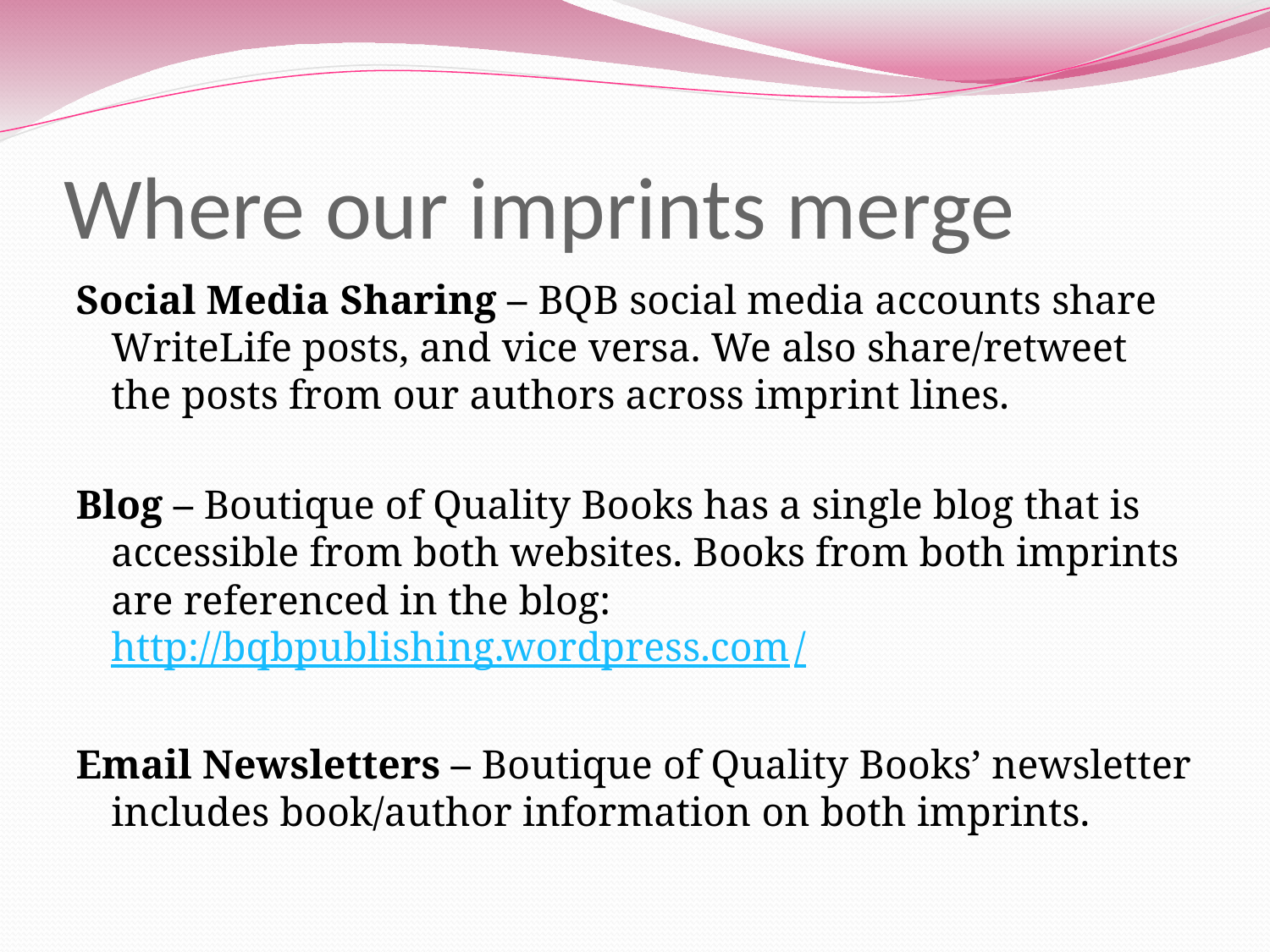

# Where our imprints merge
Social Media Sharing – BQB social media accounts share WriteLife posts, and vice versa. We also share/retweet the posts from our authors across imprint lines.

Blog – Boutique of Quality Books has a single blog that is accessible from both websites. Books from both imprints are referenced in the blog: http://bqbpublishing.wordpress.com/

Email Newsletters – Boutique of Quality Books’ newsletter includes book/author information on both imprints.